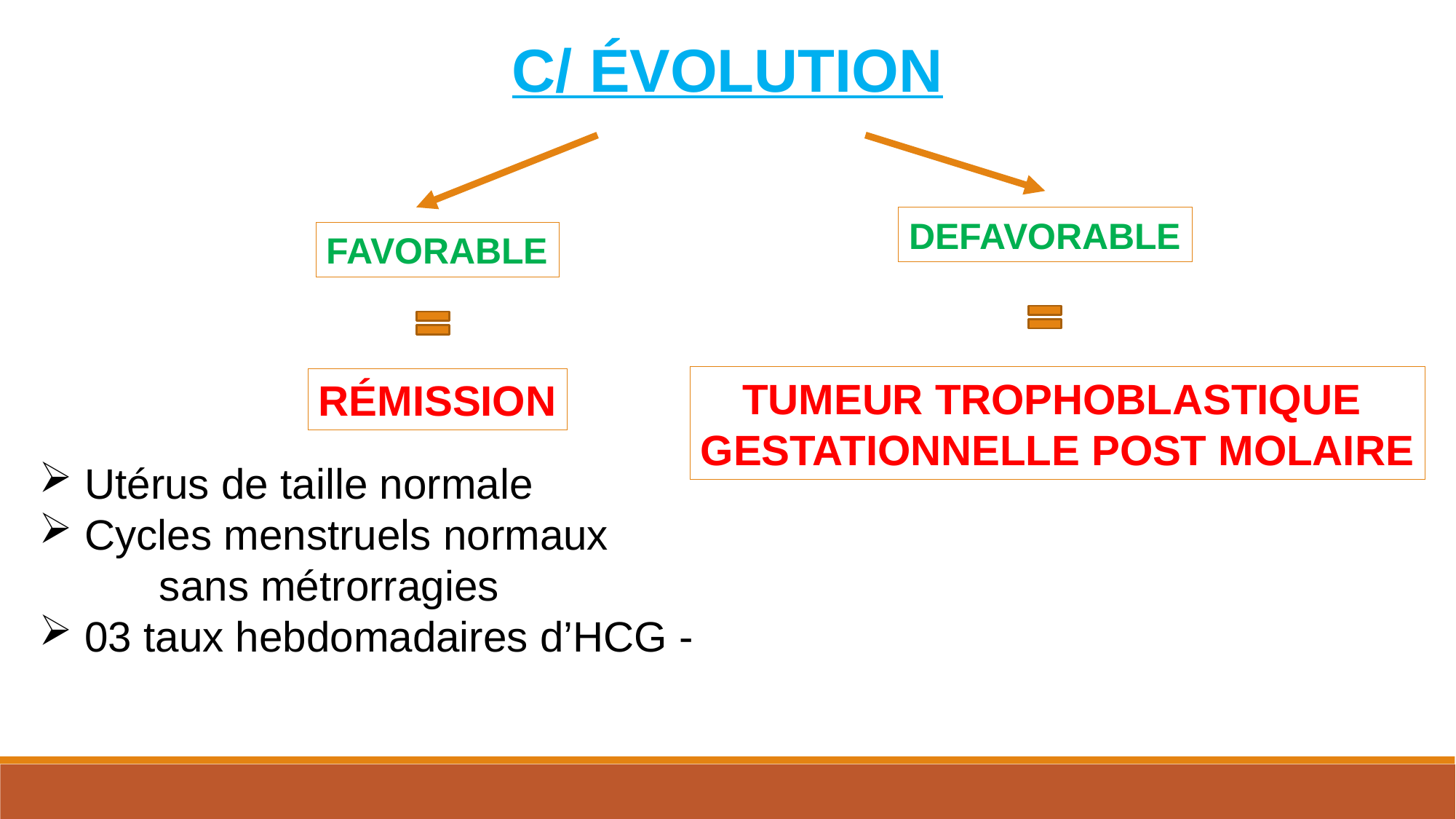

C/ ÉVOLUTION

DEFAVORABLE
FAVORABLE

TUMEUR TROPHOBLASTIQUE
GESTATIONNELLE POST MOLAIRE
RÉMISSION
 Utérus de taille normale
 Cycles menstruels normaux
        sans métrorragies
 03 taux hebdomadaires d’HCG -